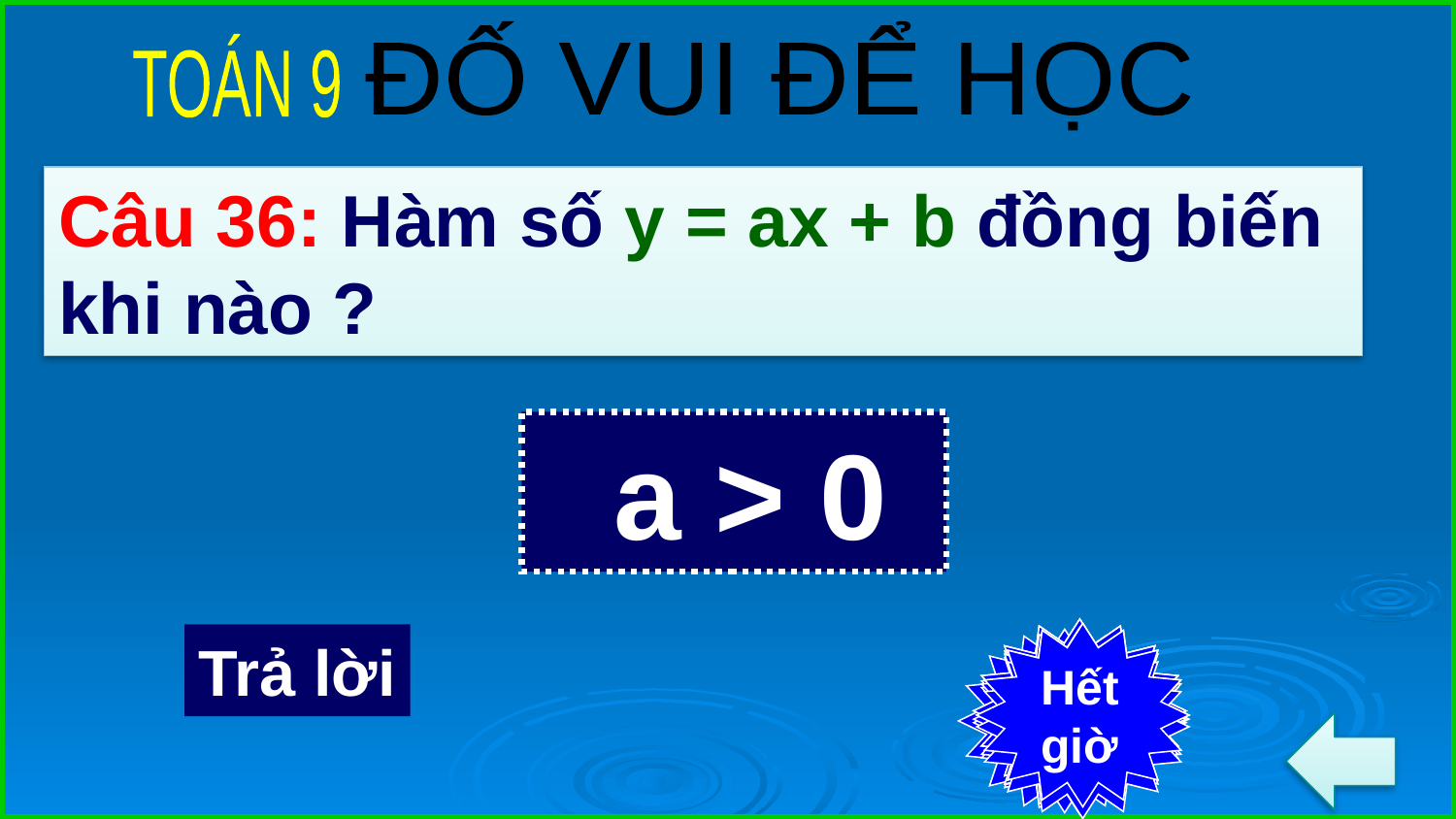

ĐỐ VUI ĐỂ HỌC
TOÁN 9
Câu 36: Hàm số y = ax + b đồng biến khi nào ?
 a > 0
7
6
4
2
Hết
giờ
Trả lời
Bắt
đầu
5
3
9
8
1